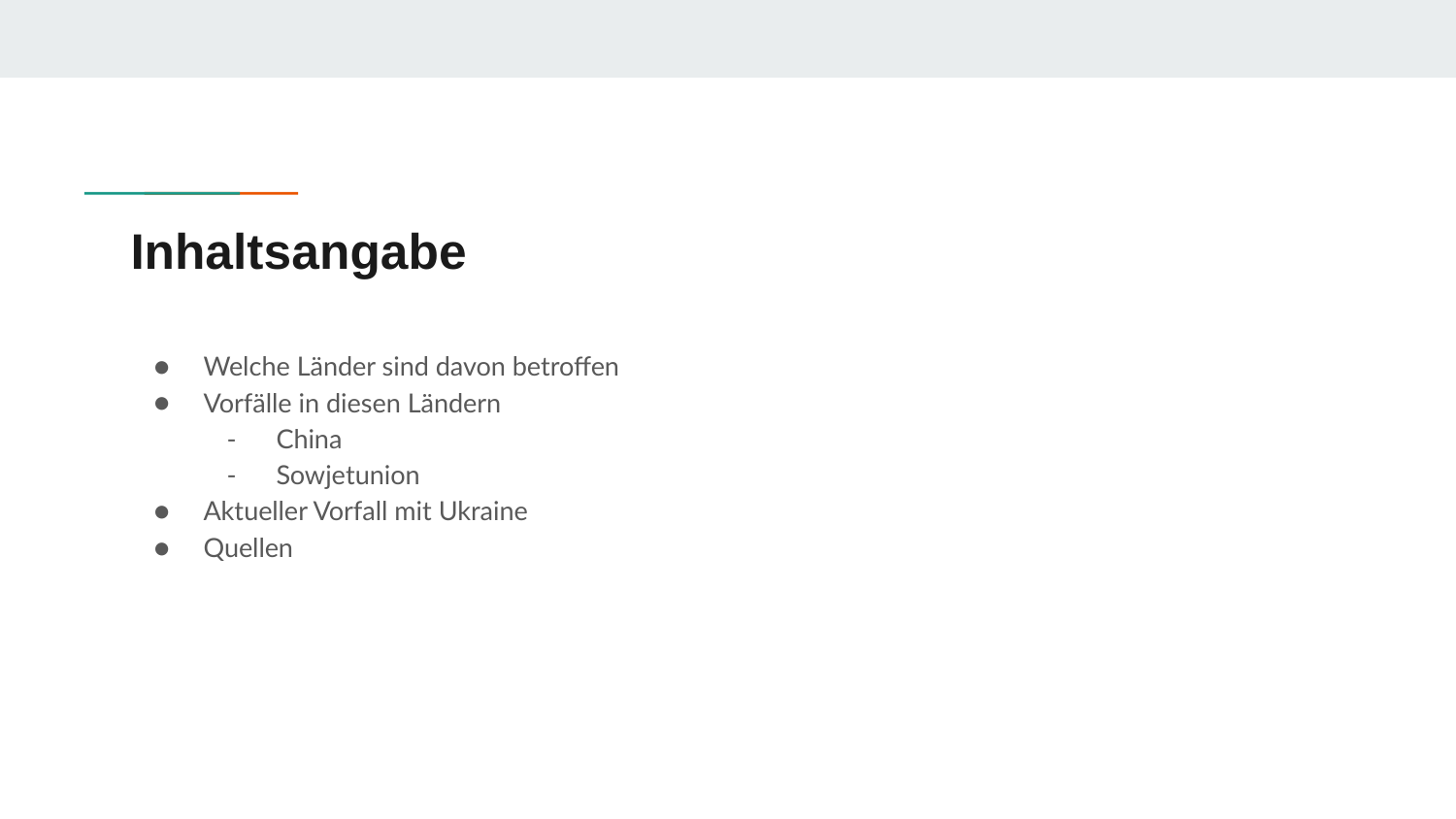

# Inhaltsangabe
Welche Länder sind davon betroffen
Vorfälle in diesen Ländern
China
Sowjetunion
Aktueller Vorfall mit Ukraine
Quellen